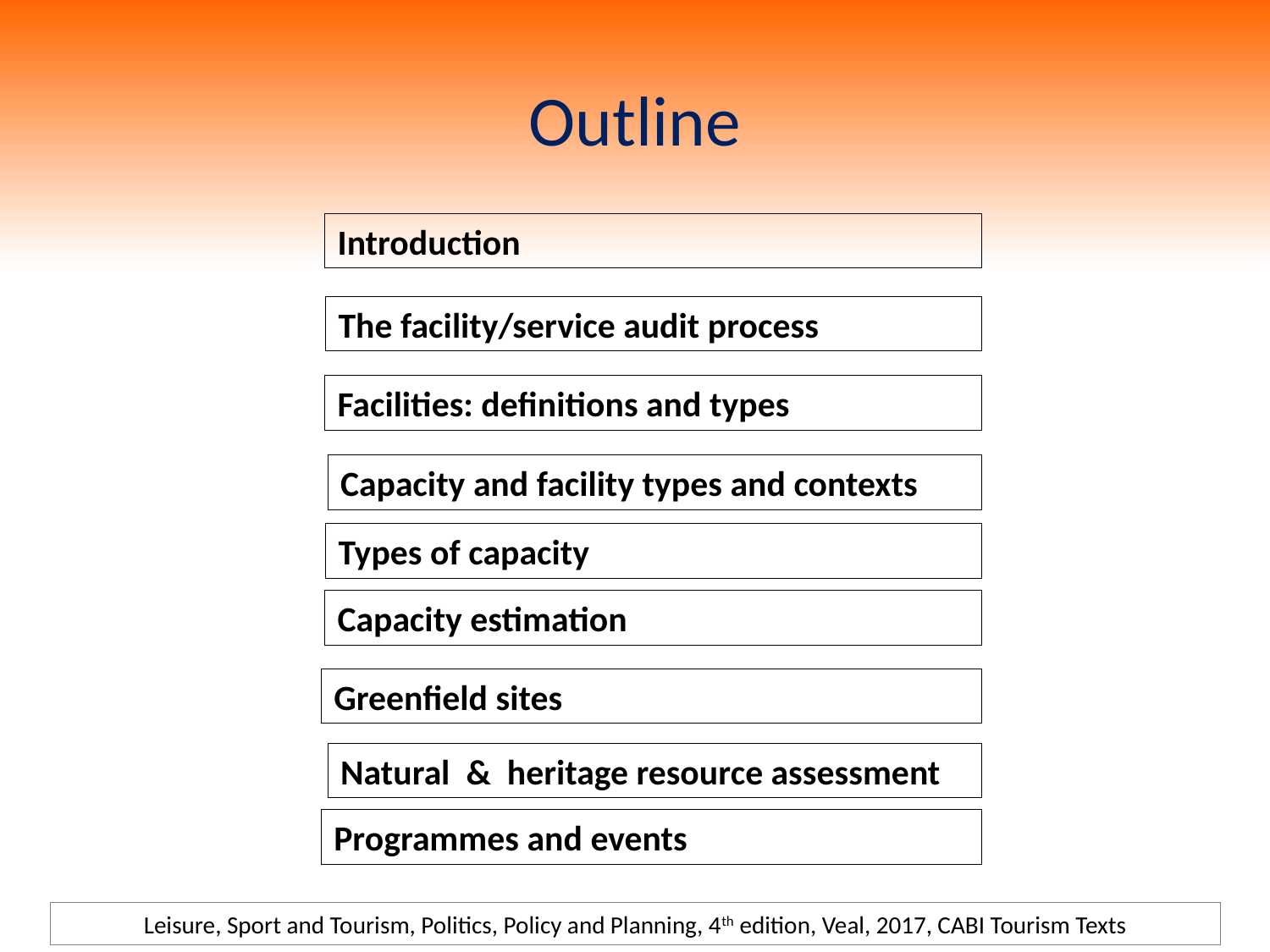

# Outline
Introduction
The facility/service audit process
Facilities: definitions and types
Capacity and facility types and contexts
Types of capacity
Capacity estimation
Greenfield sites
Natural  &  heritage resource assessment
Programmes and events
Leisure, Sport and Tourism, Politics, Policy and Planning, 4th edition, Veal, 2017, CABI Tourism Texts